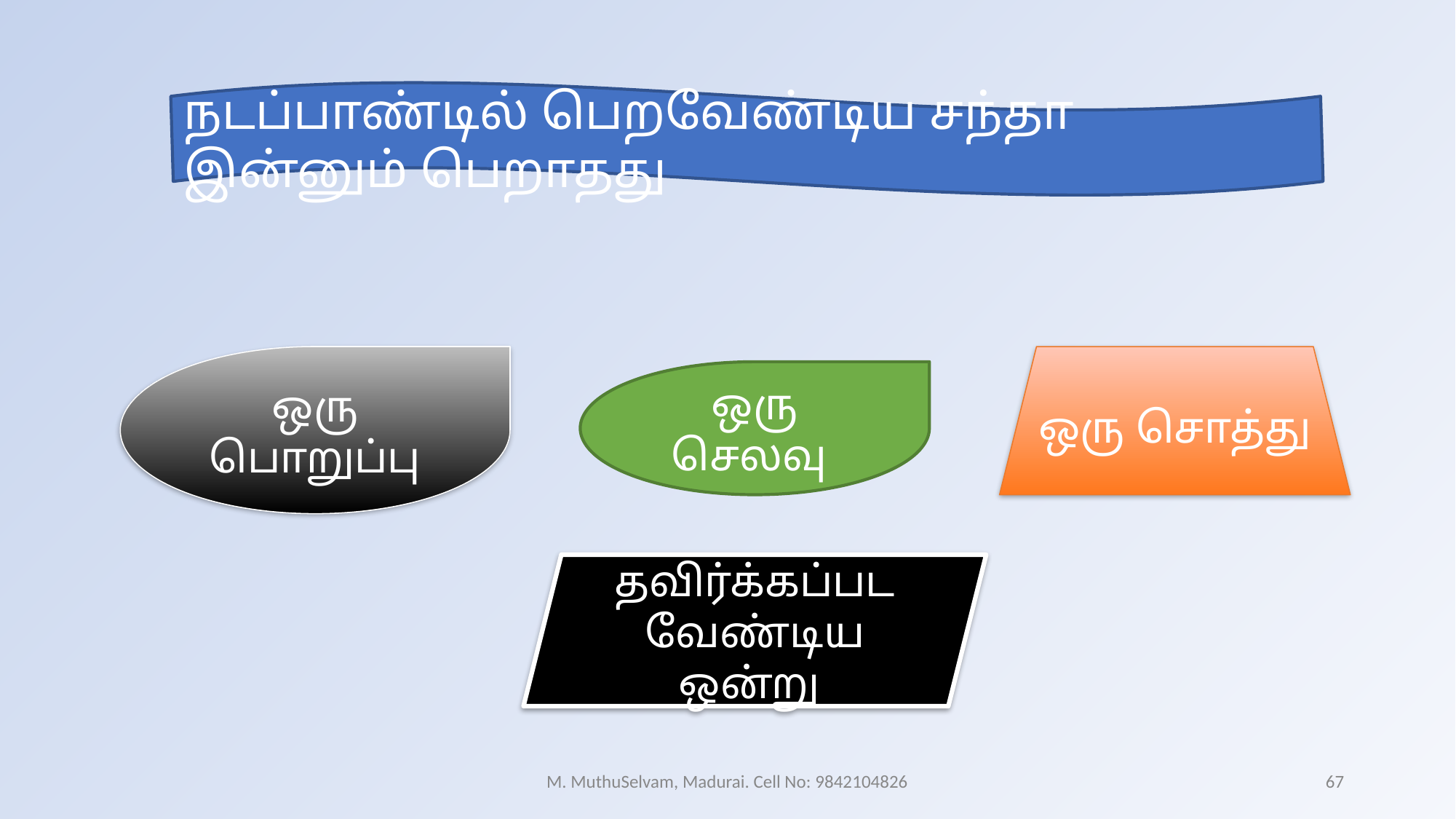

நடப்பாண்டில் பெறவேண்டிய சந்தா இன்னும் பெறாதது
ஒரு சொத்து
ஒரு பொறுப்பு
ஒரு செலவு
தவிர்க்கப்பட வேண்டிய ஒன்று
M. MuthuSelvam, Madurai. Cell No: 9842104826
67